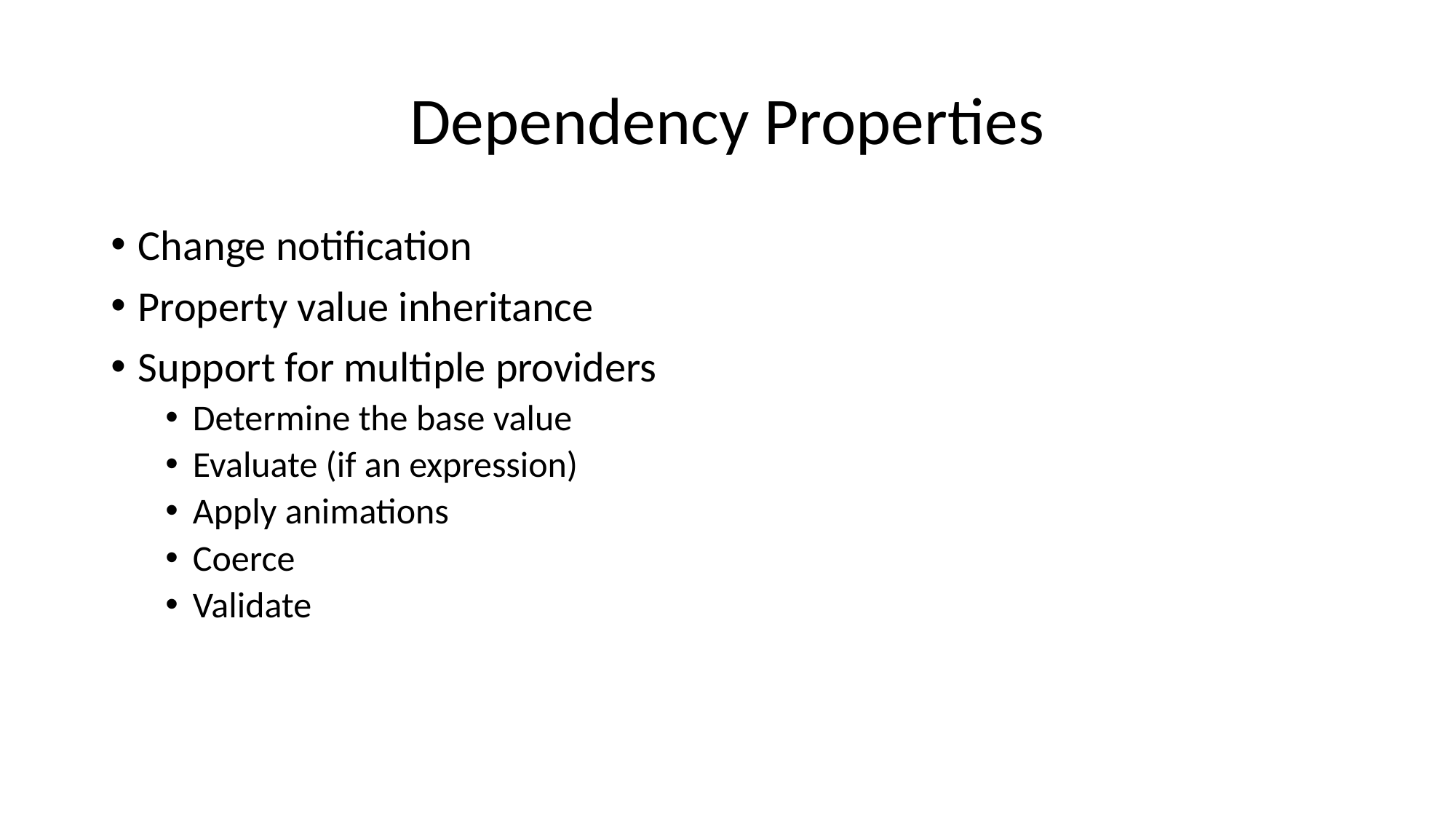

# Dependency Properties
Change notification
Property value inheritance
Support for multiple providers
Determine the base value
Evaluate (if an expression)
Apply animations
Coerce
Validate